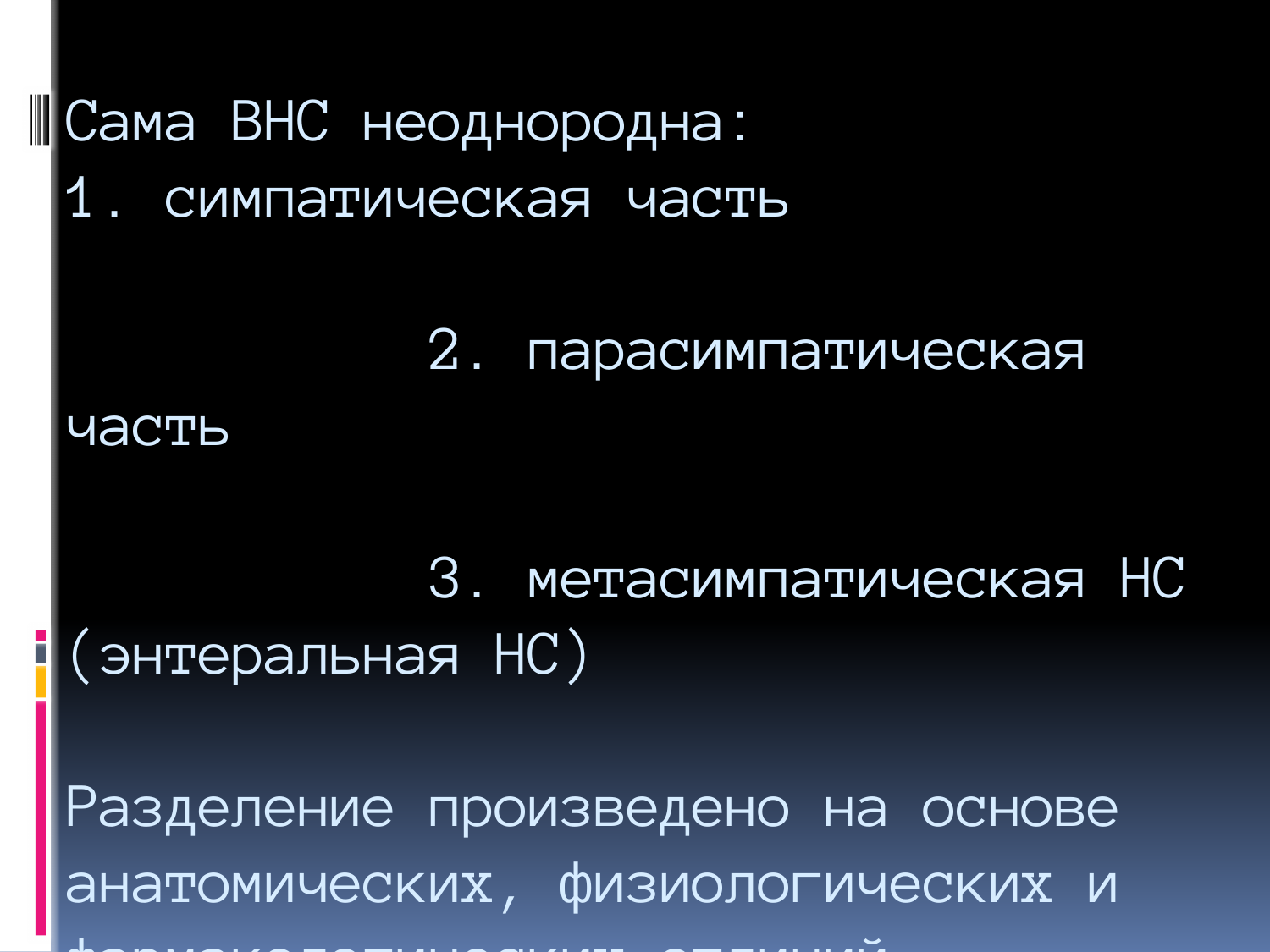

# Сама ВНС неоднородна: 1. симпатическая часть 2. парасимпатическая часть 3. метасимпатическая НС (энтеральная НС) Разделение произведено на основе анатомических, физиологических и фармакологических отличий.